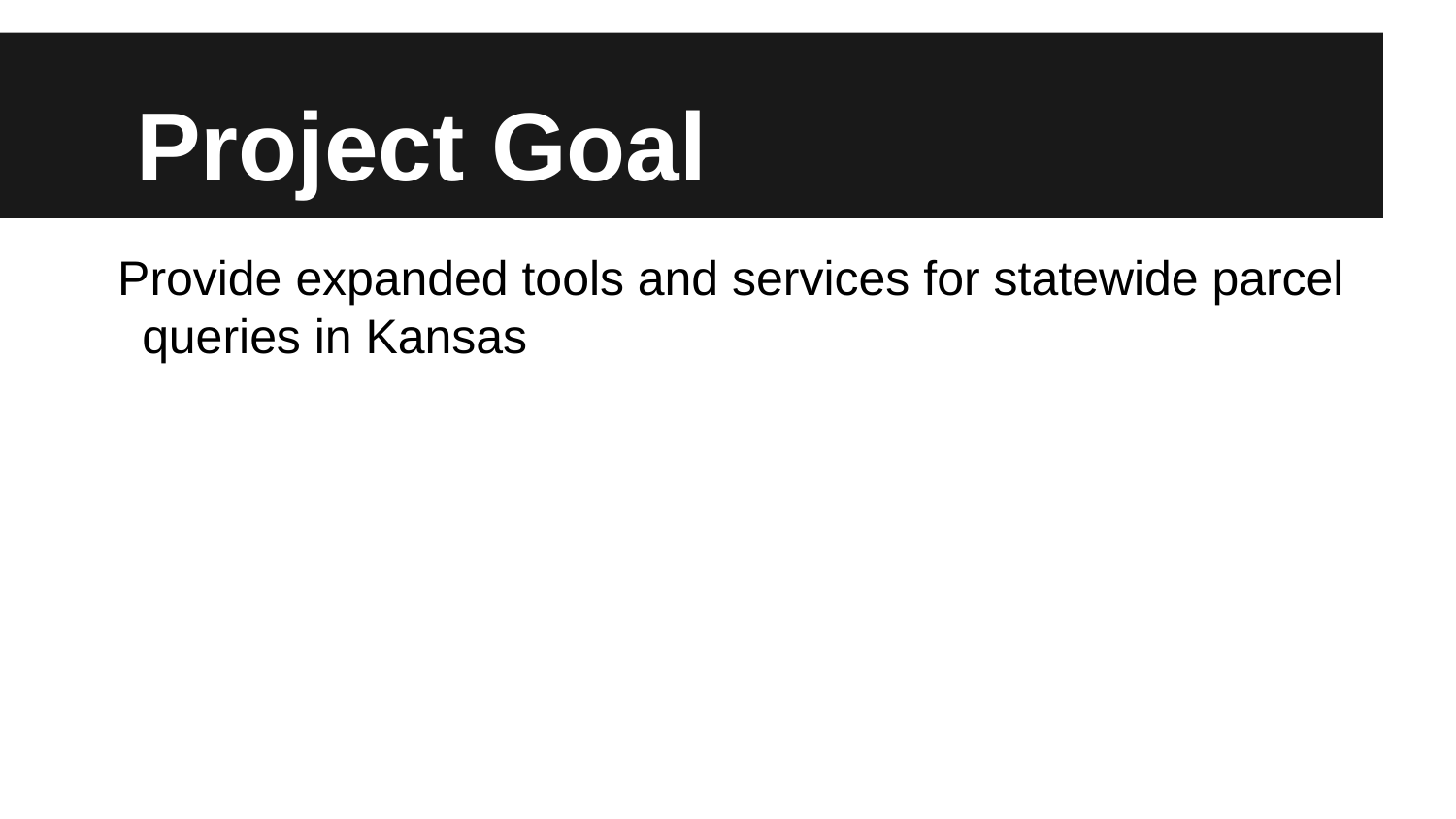

# Project Goal
Provide expanded tools and services for statewide parcel queries in Kansas